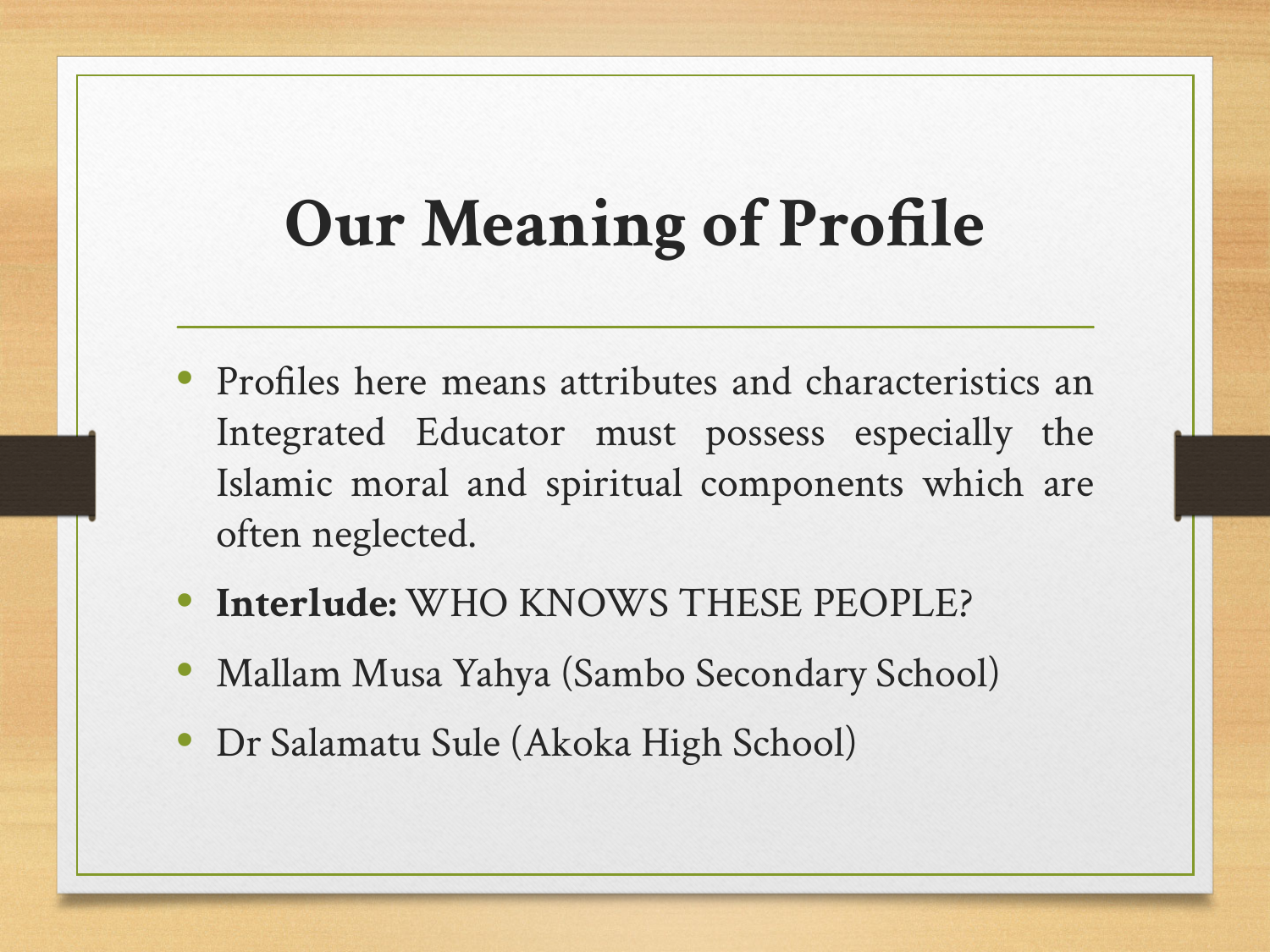

# Our Meaning of Profile
Profiles here means attributes and characteristics an Integrated Educator must possess especially the Islamic moral and spiritual components which are often neglected.
Interlude: WHO KNOWS THESE PEOPLE?
Mallam Musa Yahya (Sambo Secondary School)
Dr Salamatu Sule (Akoka High School)